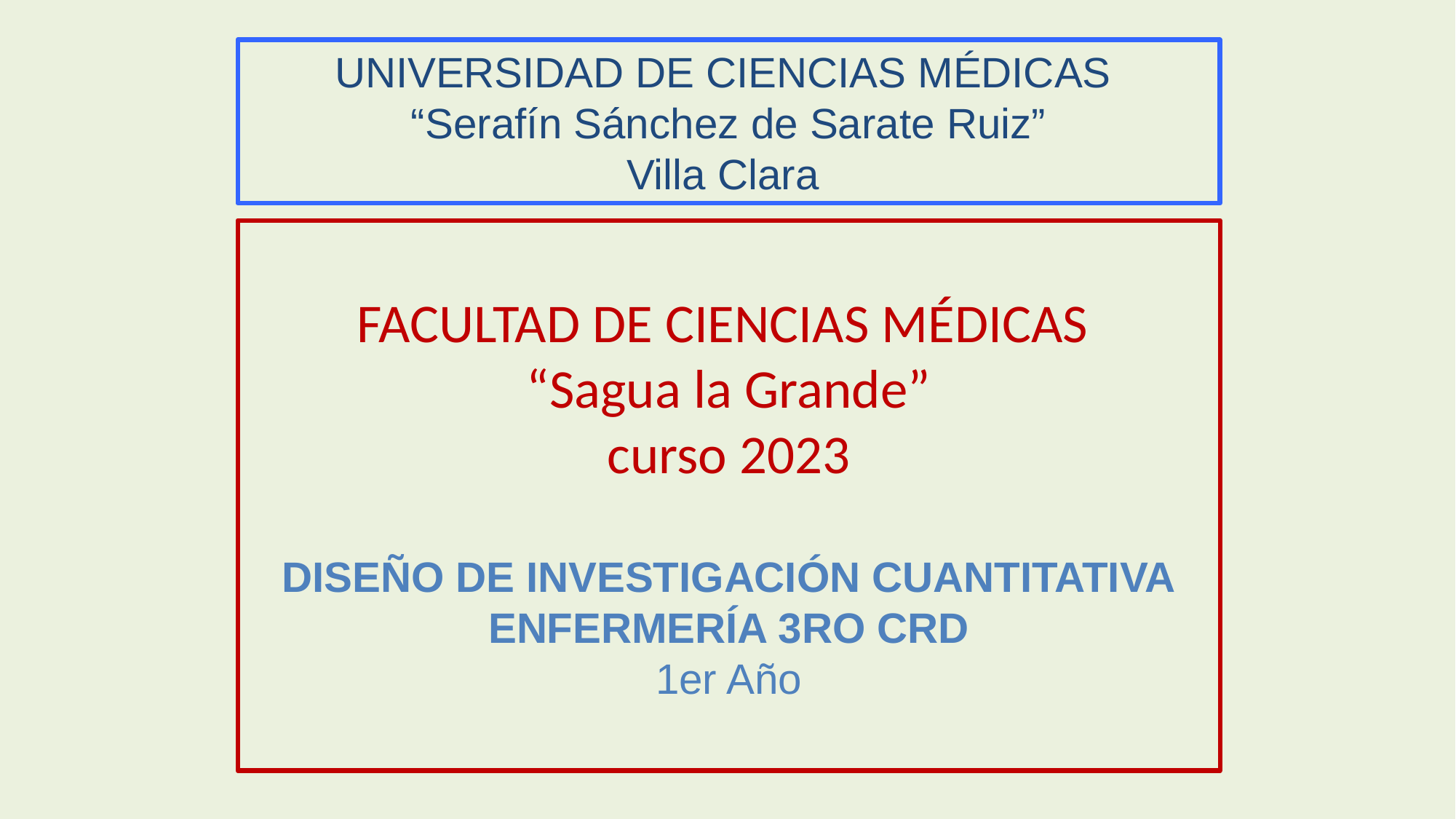

UNIVERSIDAD DE CIENCIAS MÉDICAS
“Serafín Sánchez de Sarate Ruiz”
Villa Clara
# FACULTAD DE CIENCIAS MÉDICAS “Sagua la Grande” curso 2023 DISEÑO DE INVESTIGACIÓN CUANTITATIVA ENFERMERÍA 3RO CRD 1er Año